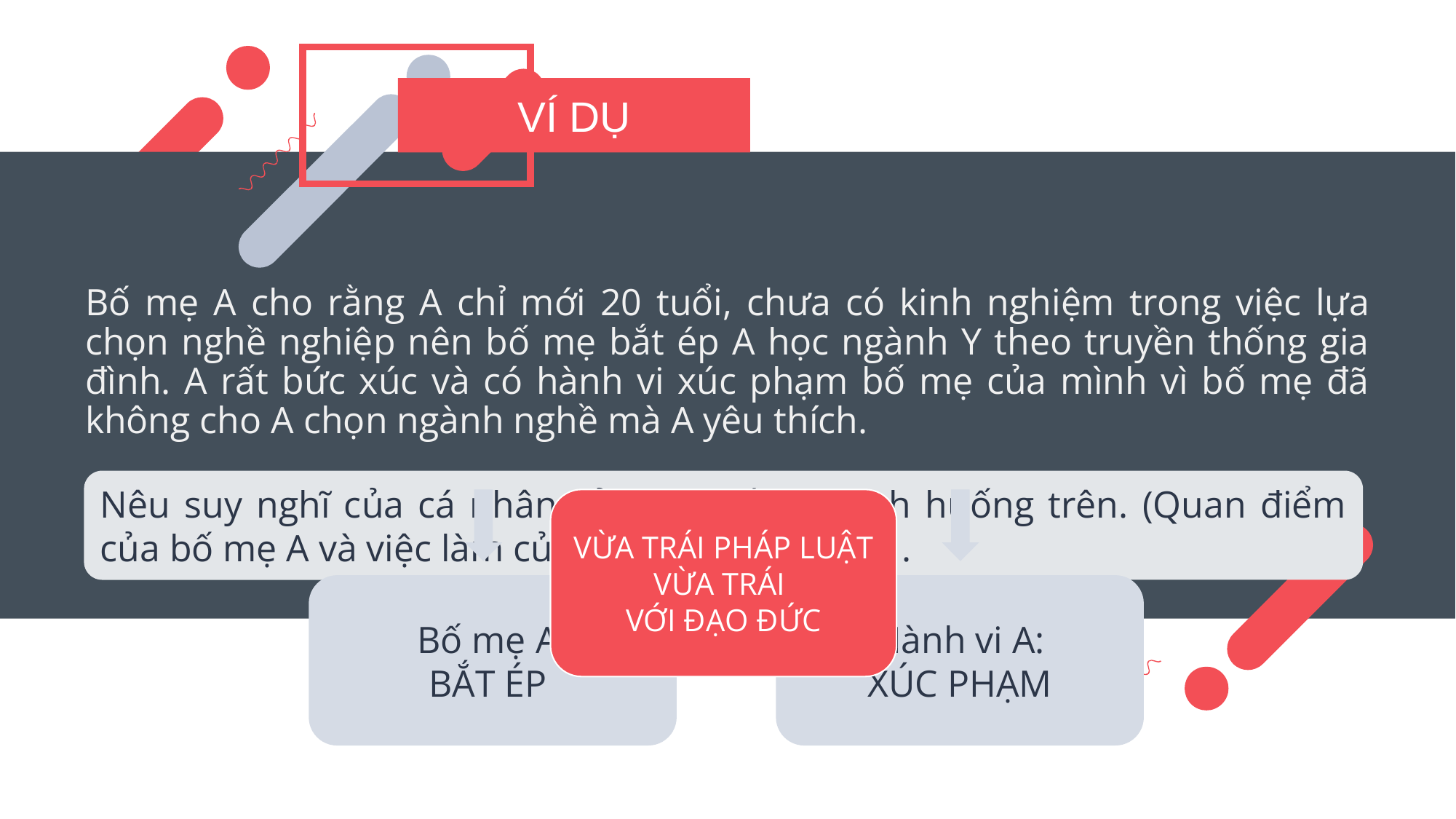

VÍ DỤ
# Bố mẹ A cho rằng A chỉ mới 20 tuổi, chưa có kinh nghiệm trong việc lựa chọn nghề nghiệp nên bố mẹ bắt ép A học ngành Y theo truyền thống gia đình. A rất bức xúc và có hành vi xúc phạm bố mẹ của mình vì bố mẹ đã không cho A chọn ngành nghề mà A yêu thích.
Nêu suy nghĩ của cá nhân của em đối với tình huống trên. (Quan điểm của bố mẹ A và việc làm của A có đúng không?) .
VỪA TRÁI PHÁP LUẬT VỪA TRÁI
VỚI ĐẠO ĐỨC

Bố mẹ A:
BẮT ÉP
Hành vi A:
XÚC PHẠM